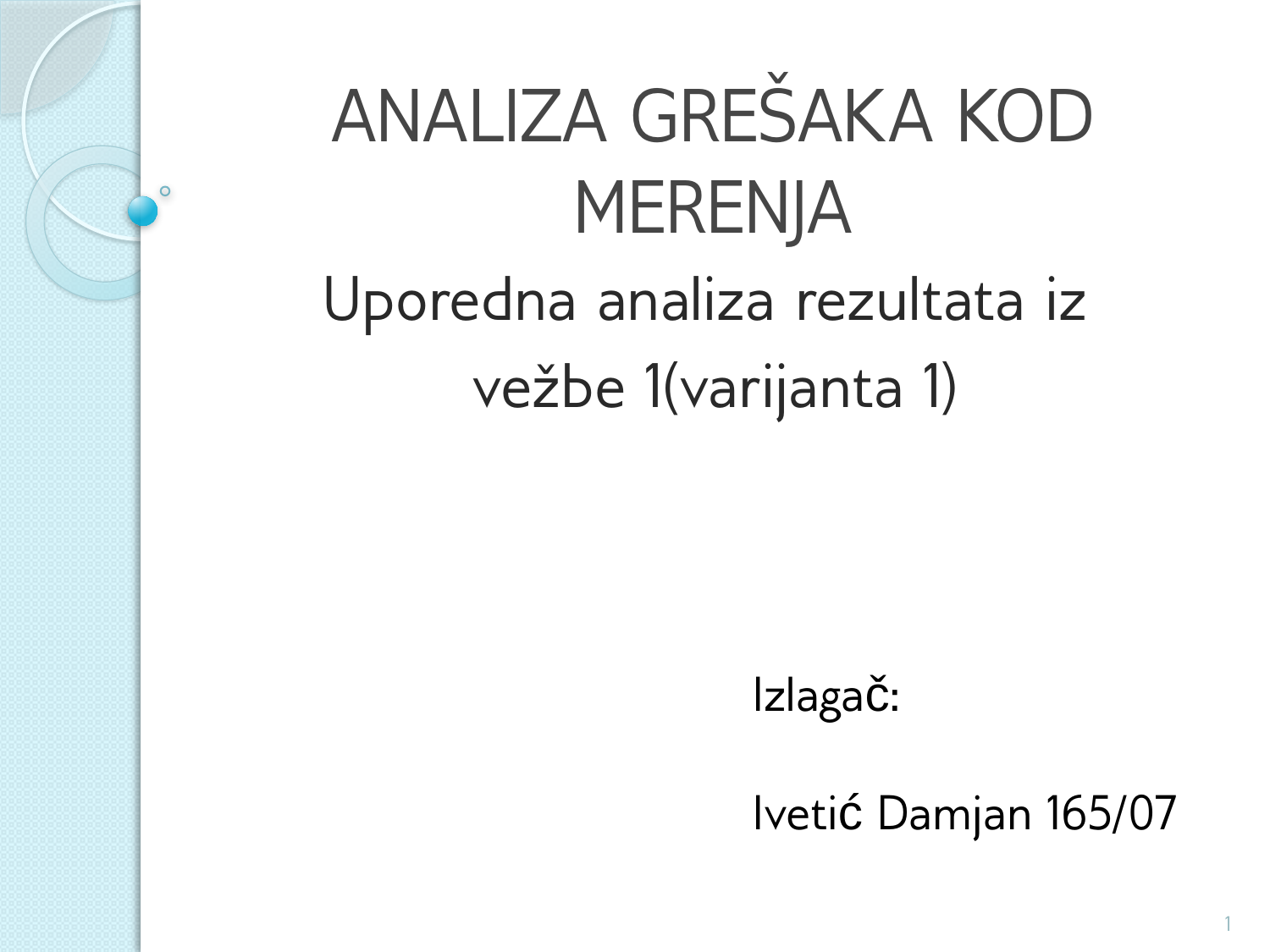

# ANALIZA GREŠAKA KOD MERENJA
Uporedna analiza rezultata iz
vežbe 1(varijanta 1)
Izlagač:

Ivetić Damjan 165/07
1